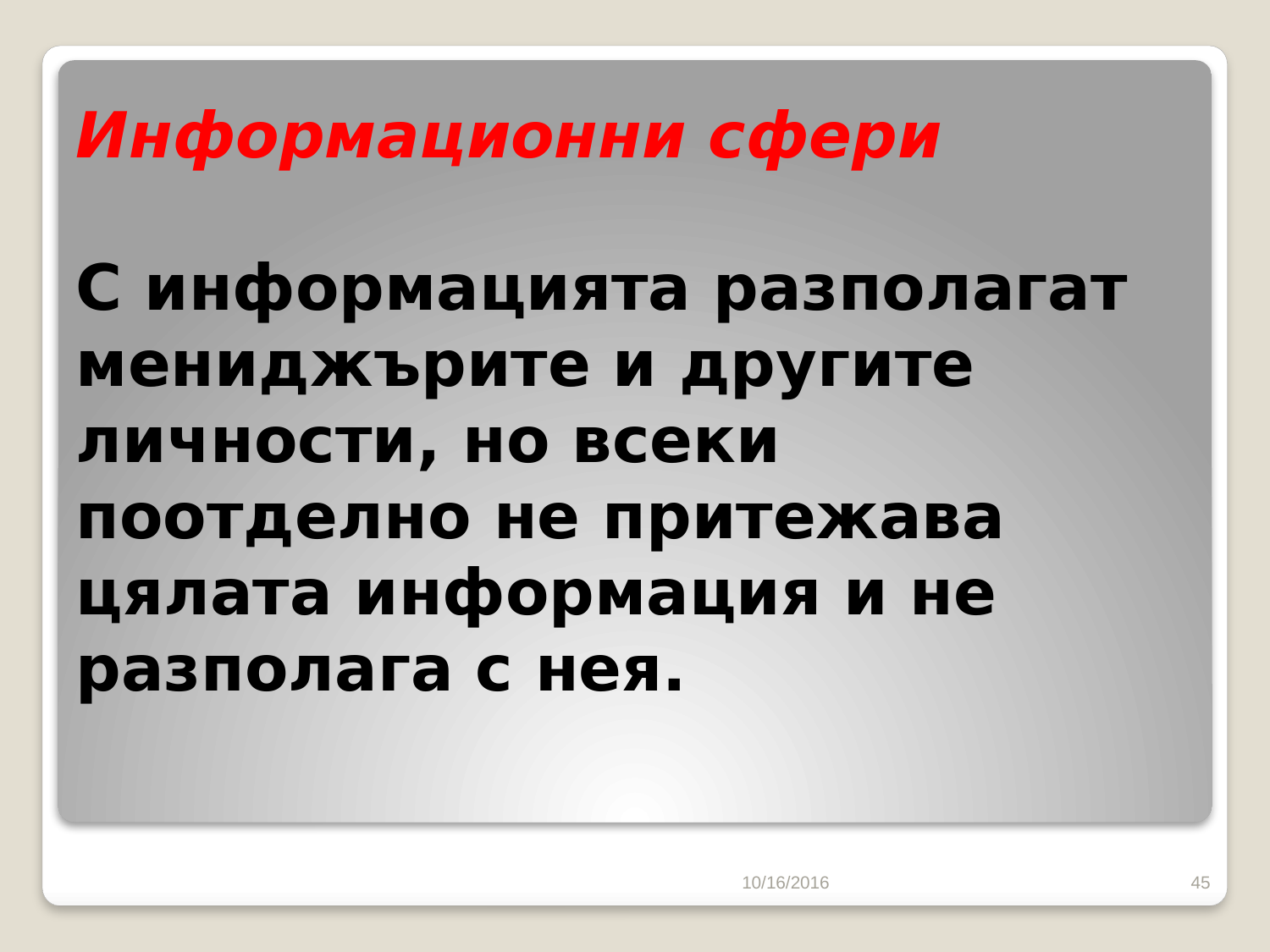

# Информационни сфери С информацията разполагат мениджърите и другите личности, но всеки поотделно не притежава цялата информация и не разполага с нея.
10/16/2016
45